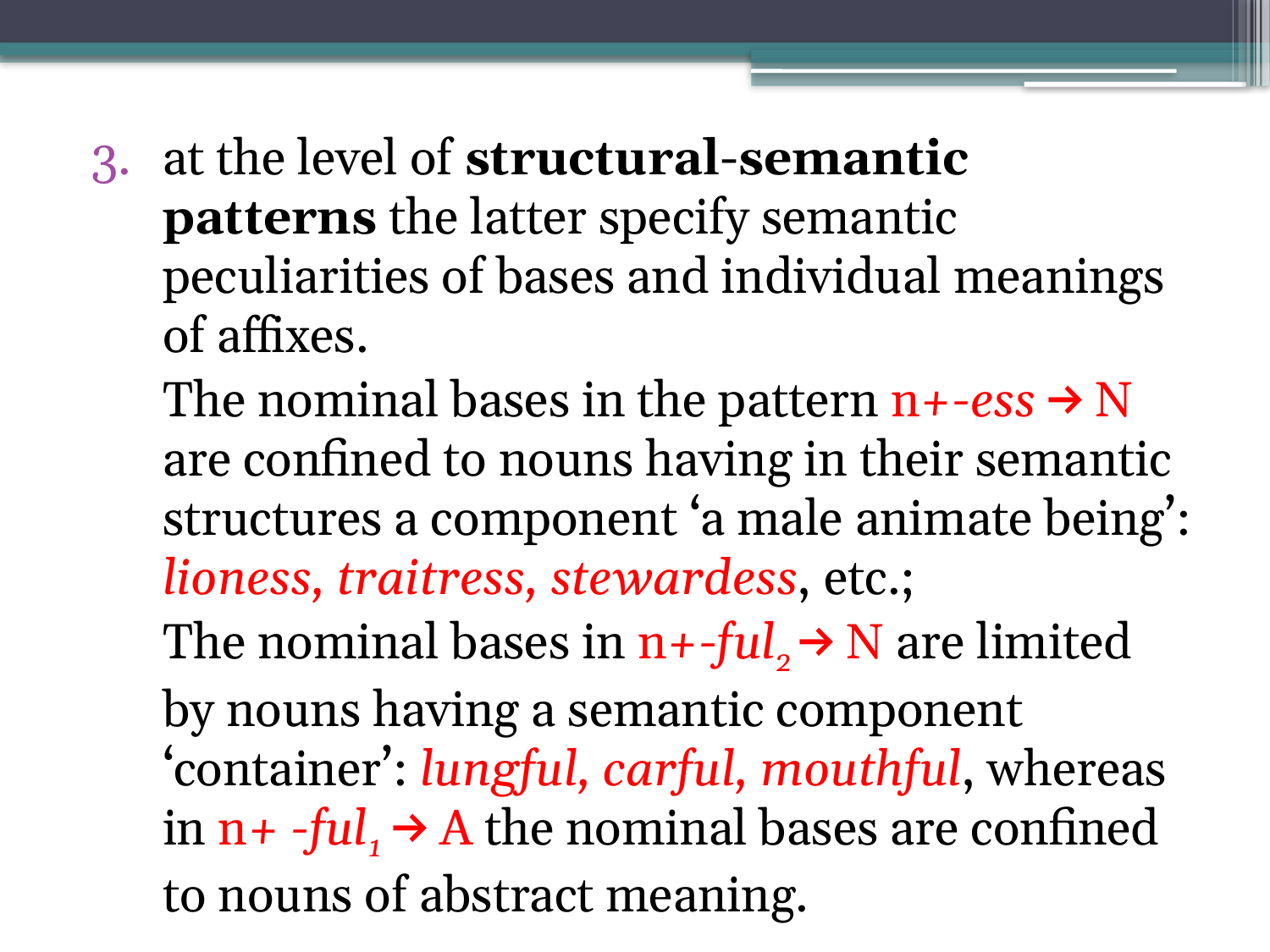

at the level of structural-semantic patterns the latter specify semantic peculiarities of bases and individual meanings of affixes.
	The nominal bases in the pattern n+-ess → N are confined to nouns having in their semantic structures a component ‘a male animate being’: lioness, traitress, stewardess, etc.;
	The nominal bases in n+-ful2 → N are limited by nouns having a semantic component ‘container’: lungful, carful, mouthful, whereas in n+ -ful1 → A the nominal bases are confined to nouns of abstract meaning.